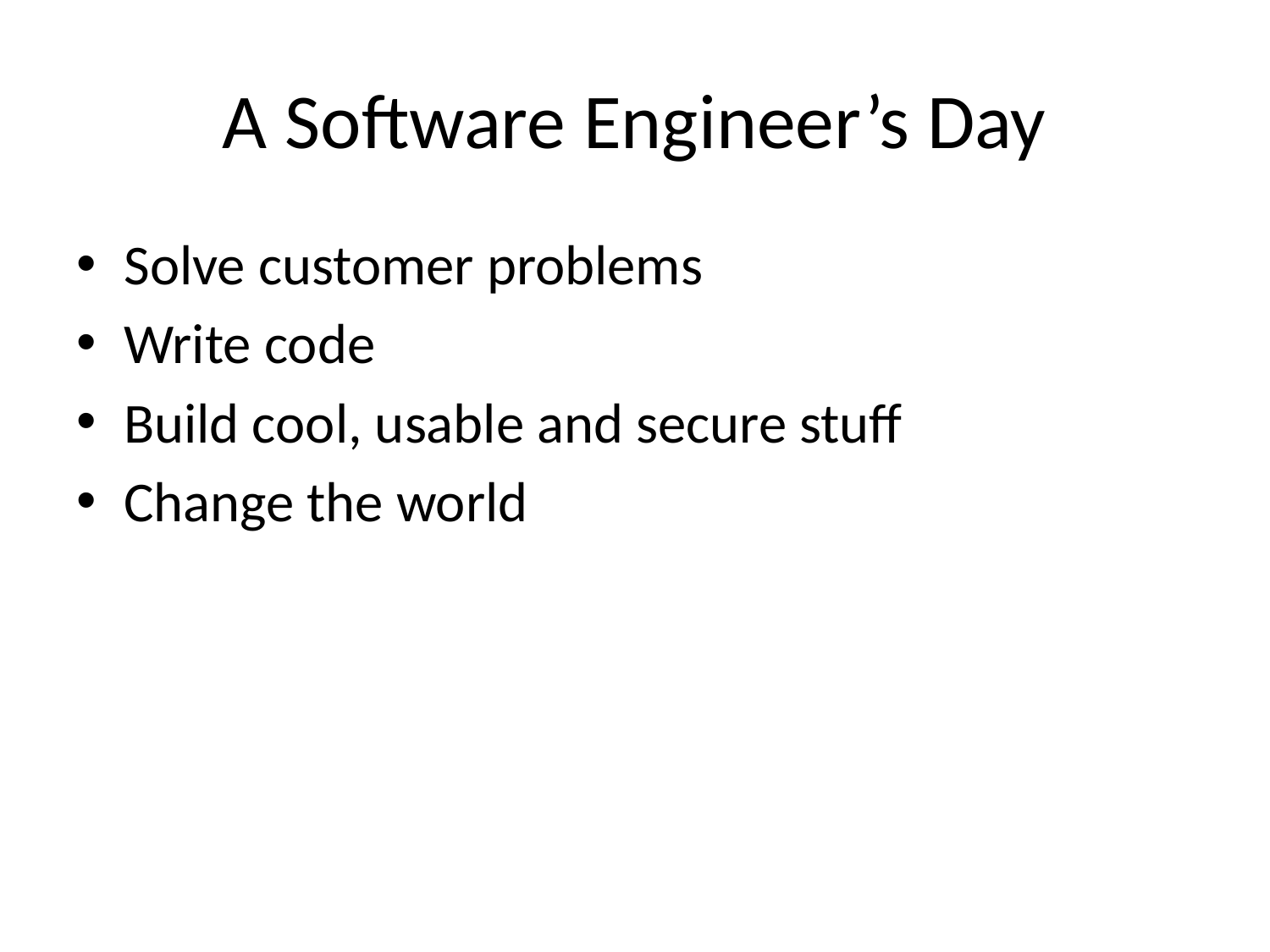

# A Software Engineer’s Day
Solve customer problems
Write code
Build cool, usable and secure stuff
Change the world